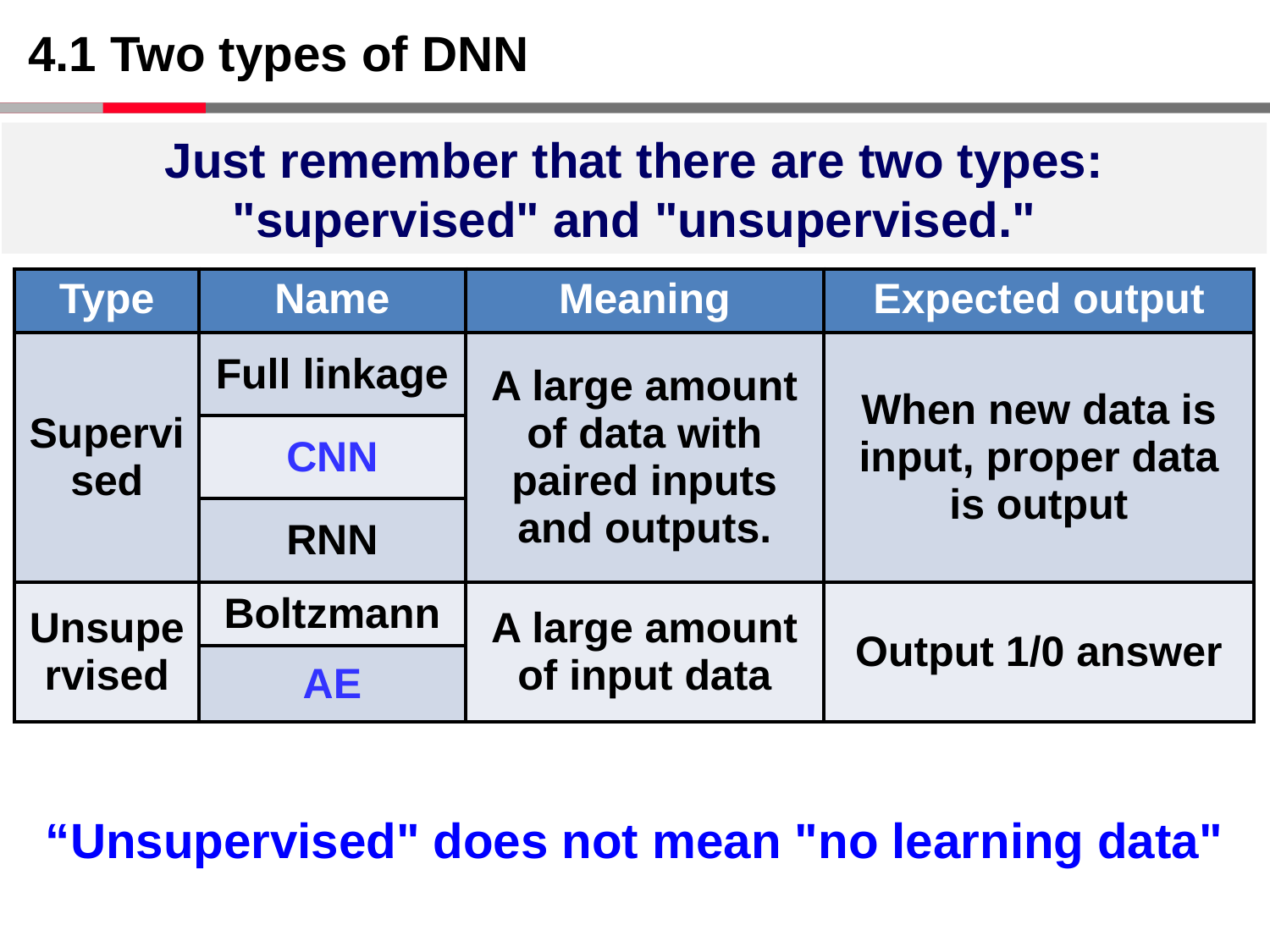

# 4.1 Two types of DNN
Just remember that there are two types: "supervised" and "unsupervised."
| Type | Name | Meaning | Expected output |
| --- | --- | --- | --- |
| Supervised | Full linkage | A large amount of data with paired inputs and outputs. | When new data is input, proper data is output |
|  | CNN |  |  |
|  | RNN |  |  |
| Unsupervised | Boltzmann | A large amount of input data | Output 1/0 answer |
|  | AE |  |  |
“Unsupervised" does not mean "no learning data"